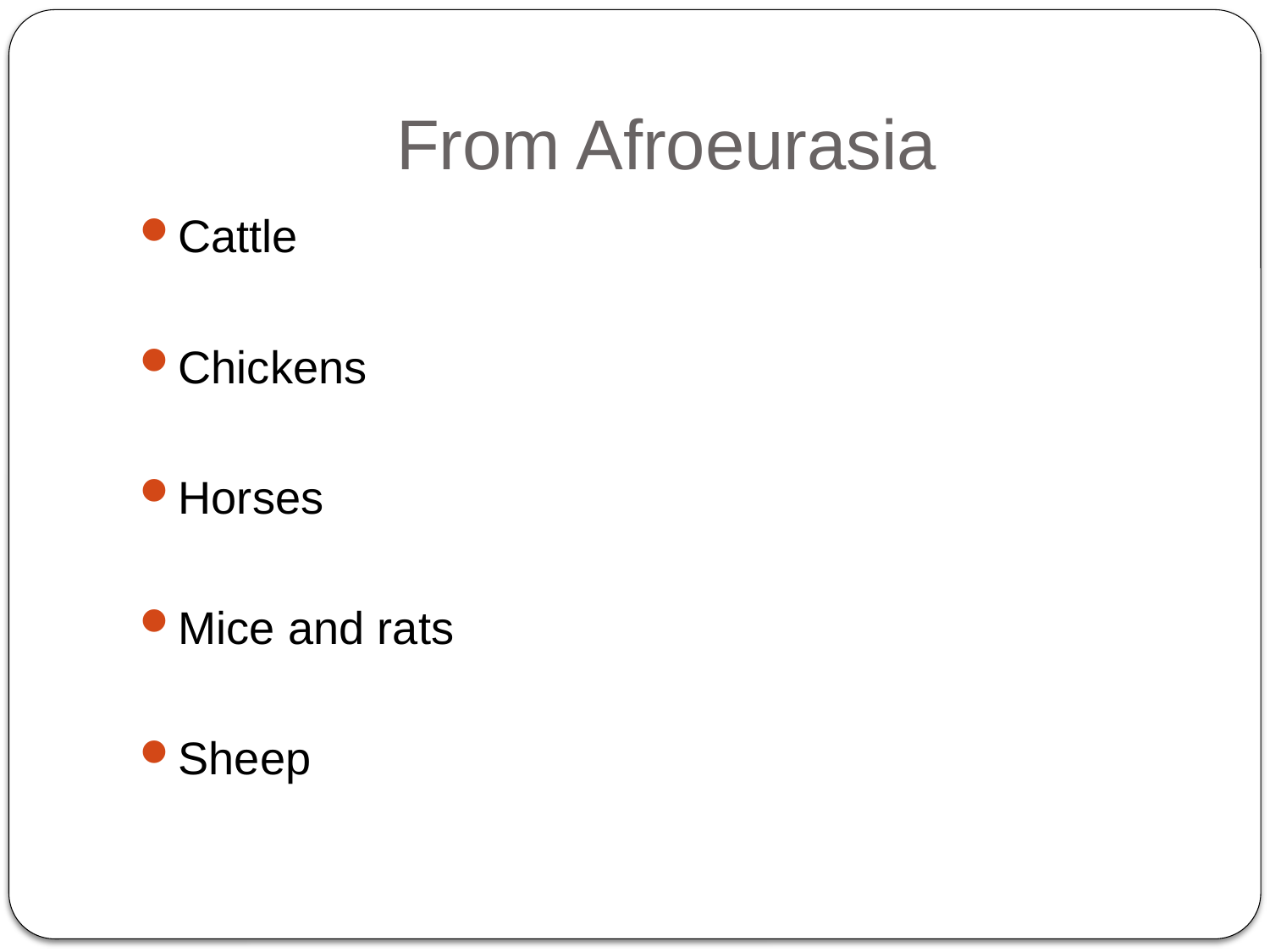

# From Afroeurasia
Cattle

Chickens

Horses

Mice and rats

Sheep